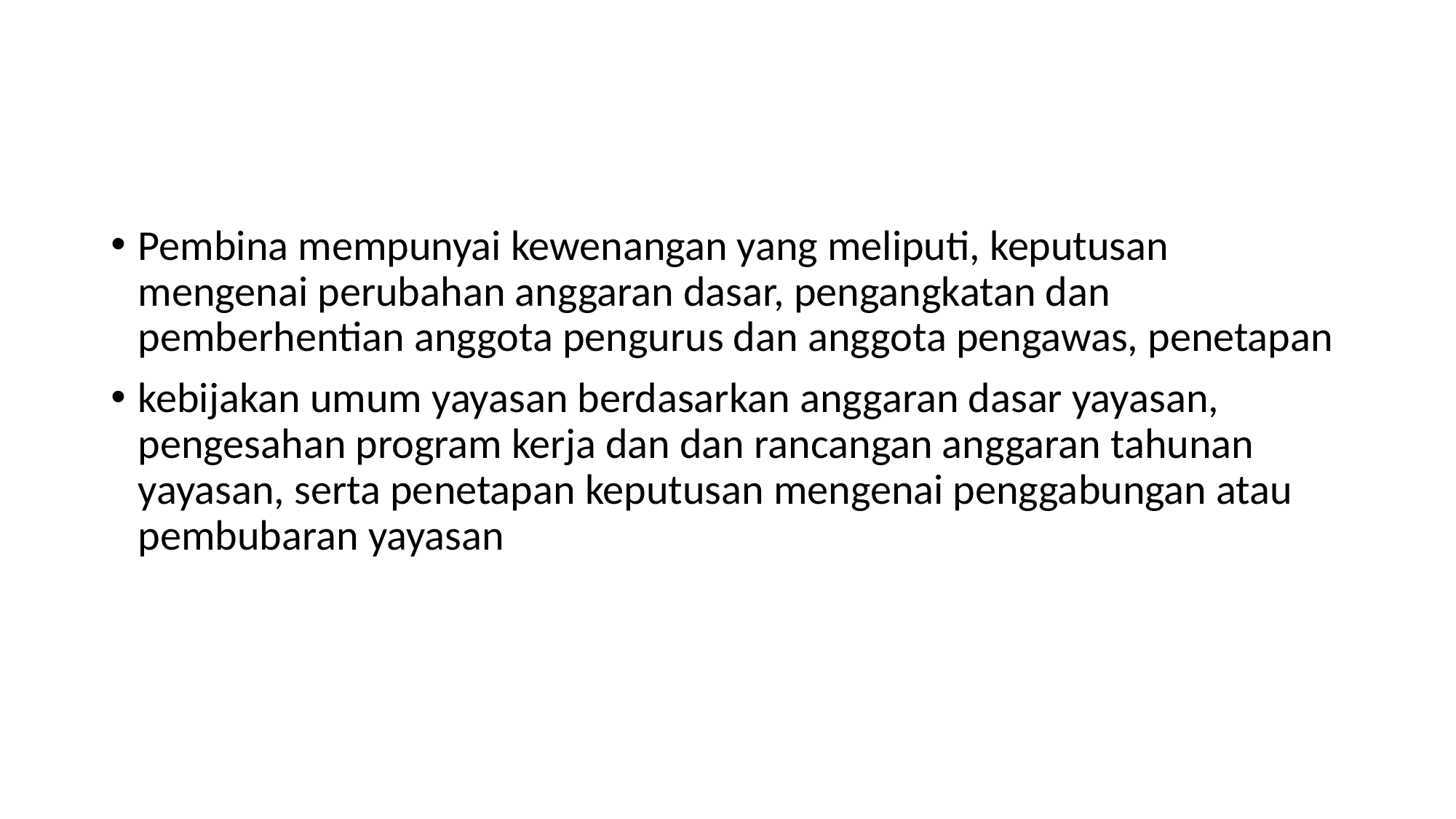

#
Pembina mempunyai kewenangan yang meliputi, keputusan mengenai perubahan anggaran dasar, pengangkatan dan pemberhentian anggota pengurus dan anggota pengawas, penetapan
kebijakan umum yayasan berdasarkan anggaran dasar yayasan, pengesahan program kerja dan dan rancangan anggaran tahunan yayasan, serta penetapan keputusan mengenai penggabungan atau pembubaran yayasan